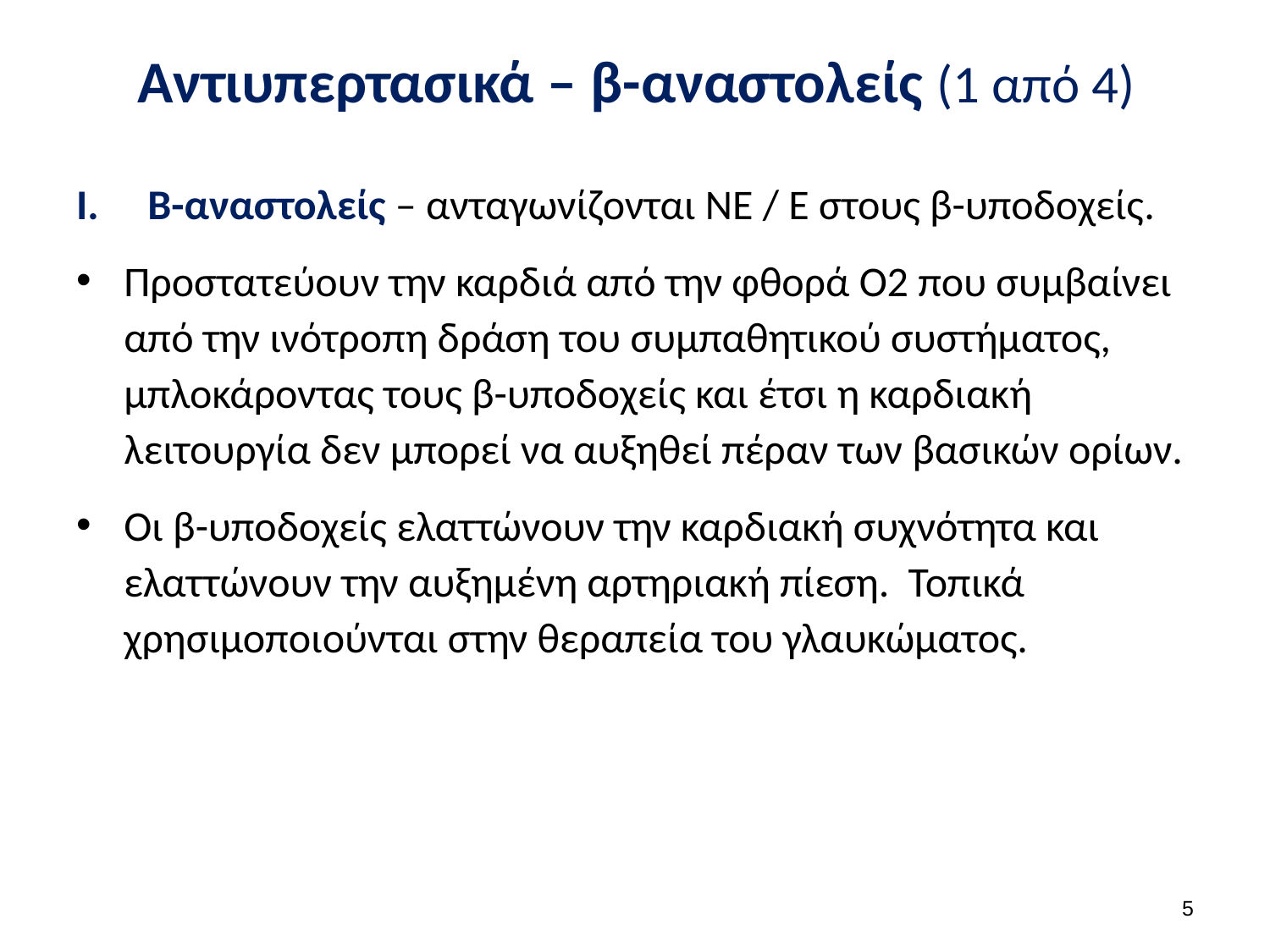

# Αντιυπερτασικά – β-αναστολείς (1 από 4)
Β-αναστολείς – ανταγωνίζονται ΝΕ / Ε στους β-υποδοχείς.
Προστατεύουν την καρδιά από την φθορά Ο2 που συμβαίνει από την ινότροπη δράση του συμπαθητικού συστήματος, μπλοκάροντας τους β-υποδοχείς και έτσι η καρδιακή λειτουργία δεν μπορεί να αυξηθεί πέραν των βασικών ορίων.
Οι β-υποδοχείς ελαττώνουν την καρδιακή συχνότητα και ελαττώνουν την αυξημένη αρτηριακή πίεση.  Τοπικά χρησιμοποιούνται στην θεραπεία του γλαυκώματος.
5